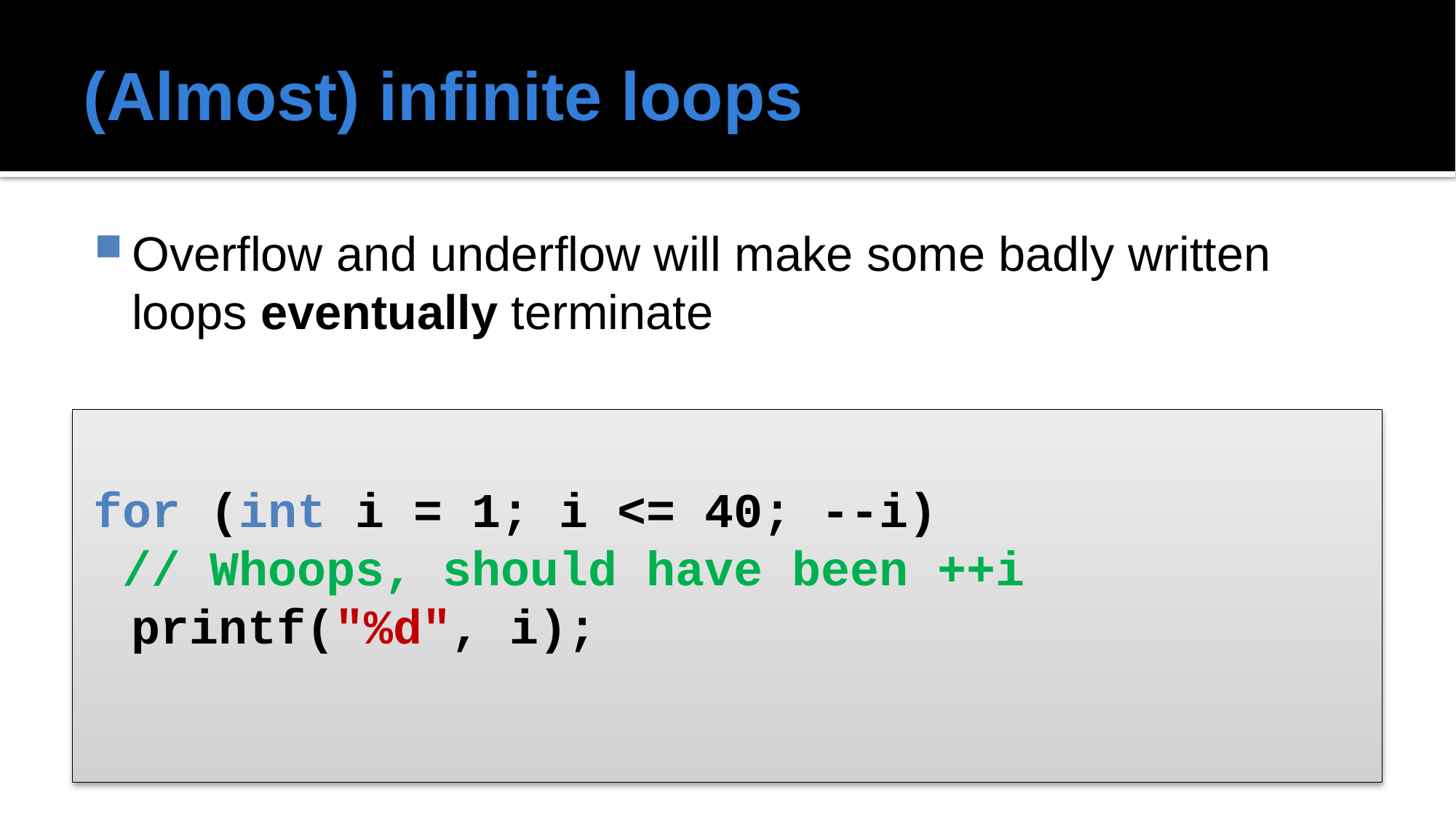

# (Almost) infinite loops
Overflow and underflow will make some badly written loops eventually terminate

for (int i = 1; i <= 40; --i)
 // Whoops, should have been ++i
	printf("%d", i);